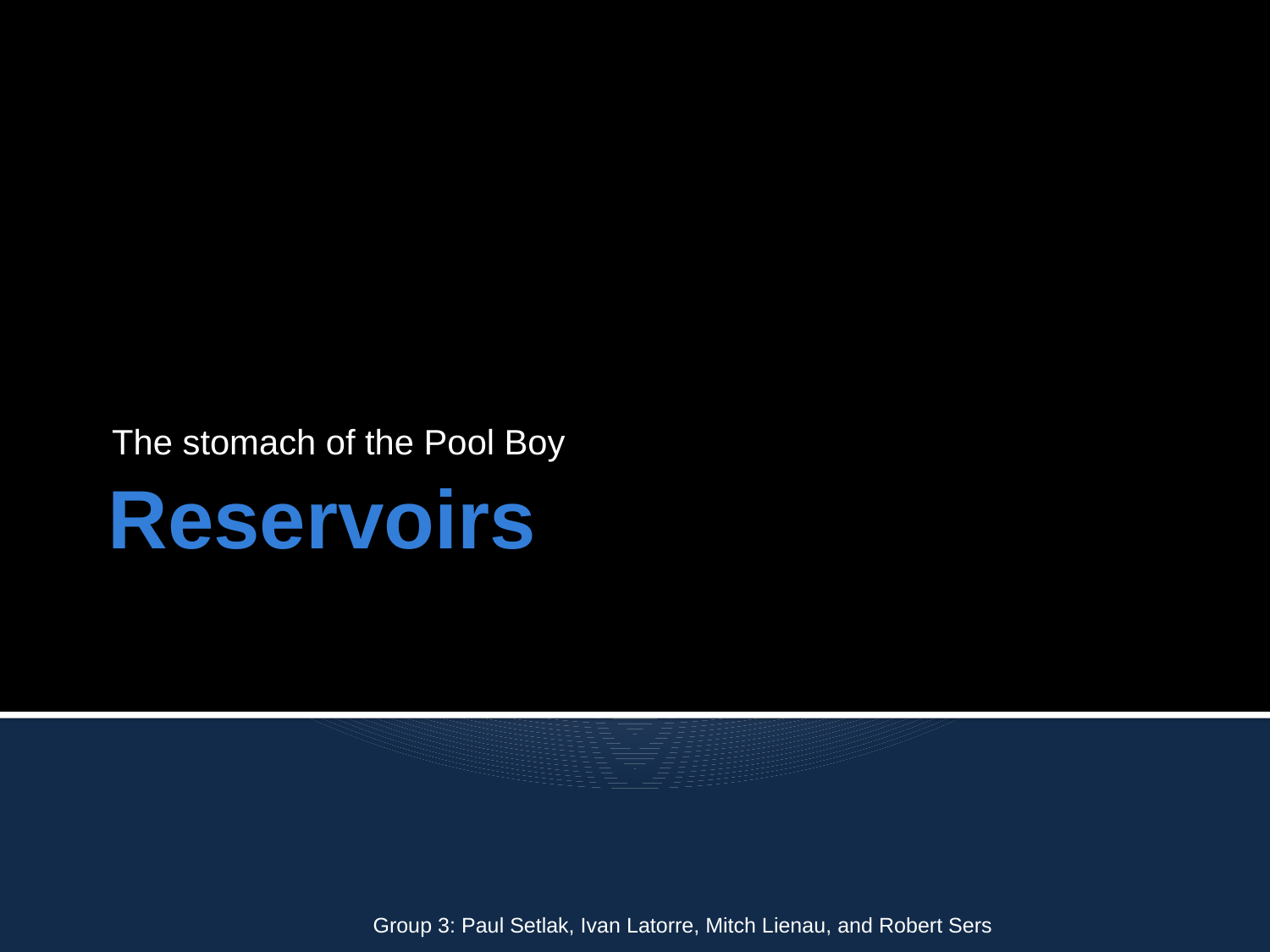

The stomach of the Pool Boy
# Reservoirs
Group 3: Paul Setlak, Ivan Latorre, Mitch Lienau, and Robert Sers